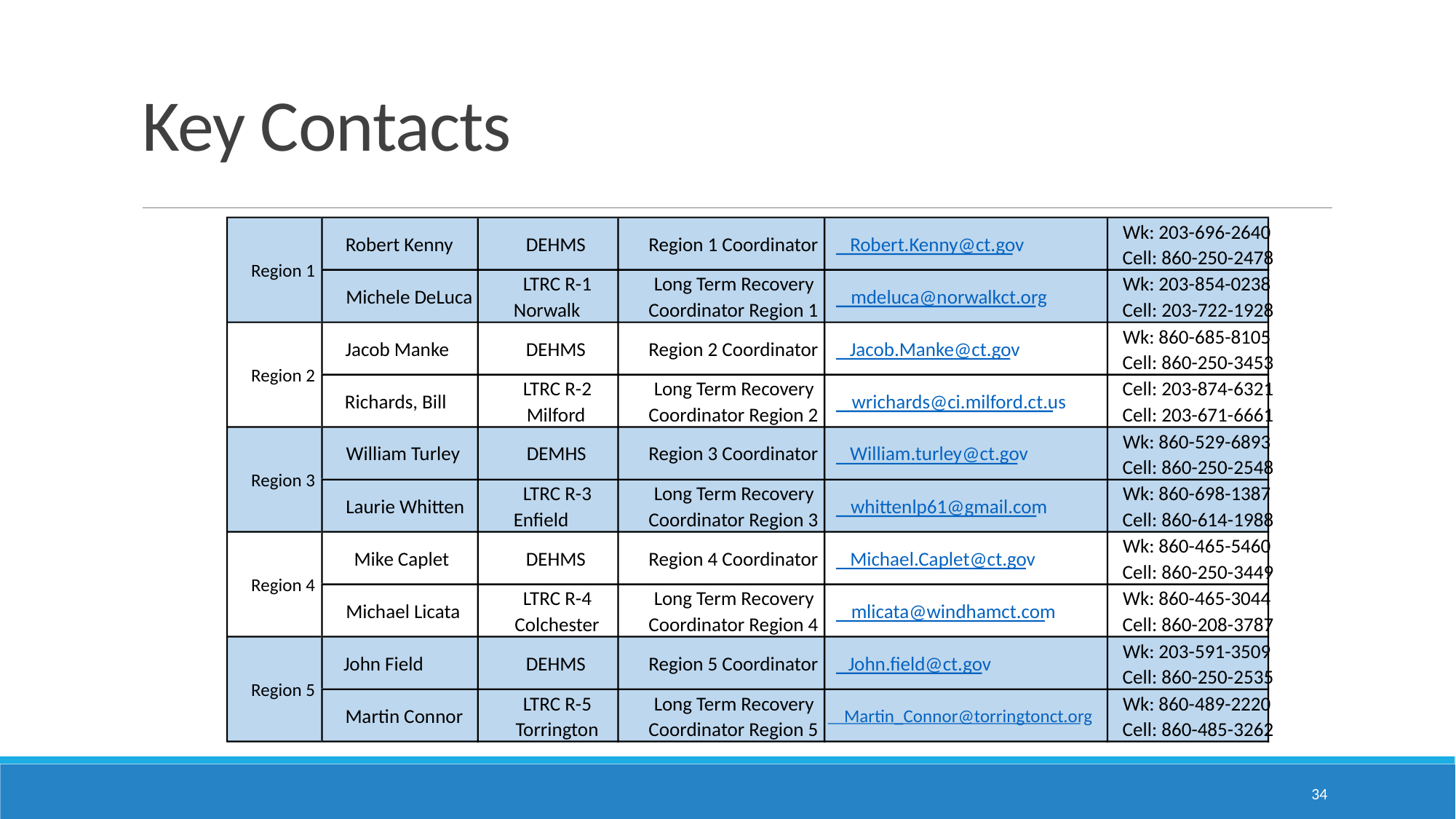

# Key Contacts

Wk: 203-696-2640
  Robert Kenny
DEHMS
Region 1 Coordinator

Robert.Kenny@ct.gov
Cell: 860-250-2478

Region 1

LTRC R-1
Long Term Recovery
Wk: 203-854-0238
  Michele DeLuca

mdeluca@norwalkct.org
  Norwalk
Coordinator Region 1
Cell: 203-722-1928

Wk: 860-685-8105
  Jacob Manke
DEHMS
Region 2 Coordinator

Jacob.Manke@ct.gov
Cell: 860-250-3453

Region 2

LTRC R-2
Long Term Recovery
Cell: 203-874-6321
  Richards, Bill

wrichards@ci.milford.ct.us
Milford
Coordinator Region 2
Cell: 203-671-6661

Wk: 860-529-6893
  William Turley
DEMHS
Region 3 Coordinator

William.turley@ct.gov
Cell: 860-250-2548

Region 3

LTRC R-3
Long Term Recovery
Wk: 860-698-1387
  Laurie Whitten

whittenlp61@gmail.com
    Enfield
Coordinator Region 3
Cell: 860-614-1988

Wk: 860-465-5460
    Mike Caplet
DEHMS
Region 4 Coordinator

Michael.Caplet@ct.gov
Cell: 860-250-3449

Region 4

LTRC R-4
Long Term Recovery
Wk: 860-465-3044
  Michael Licata

mlicata@windhamct.com
Colchester
Coordinator Region 4
Cell: 860-208-3787

Wk: 203-591-3509
  John Field
DEHMS
Region 5 Coordinator

John.field@ct.gov
Cell: 860-250-2535

Region 5

LTRC R-5
Long Term Recovery
Wk: 860-489-2220
  Martin Connor
Martin_Connor@torringtonct.org
Torrington
Coordinator Region 5
Cell: 860-485-3262

34